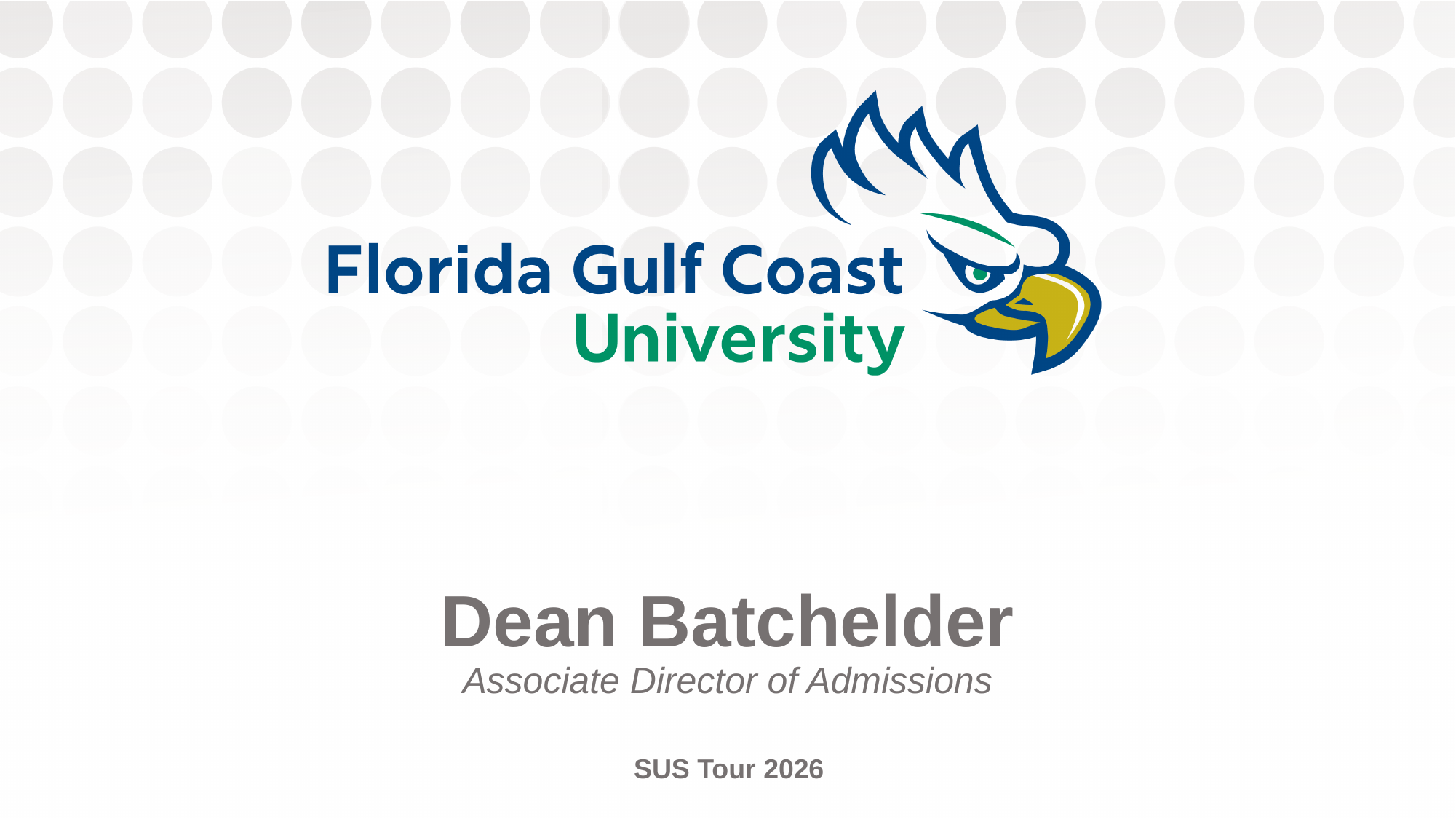

Dean Batchelder
Associate Director of Admissions
SUS Tour 2026